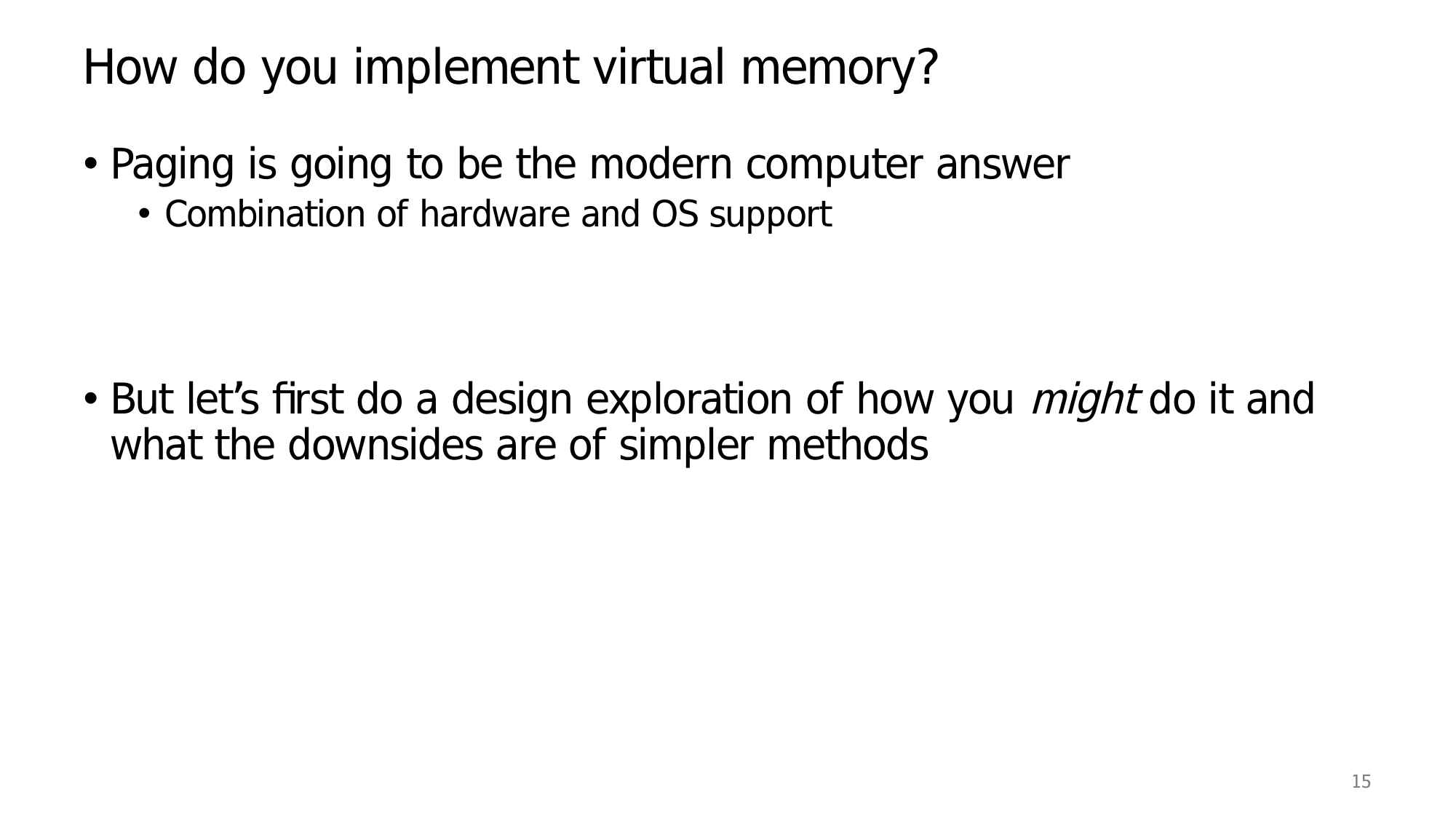

# How do you implement virtual memory?
Paging is going to be the modern computer answer
Combination of hardware and OS support

But let’s first do a design exploration of how you might do it and what the downsides are of simpler methods
15